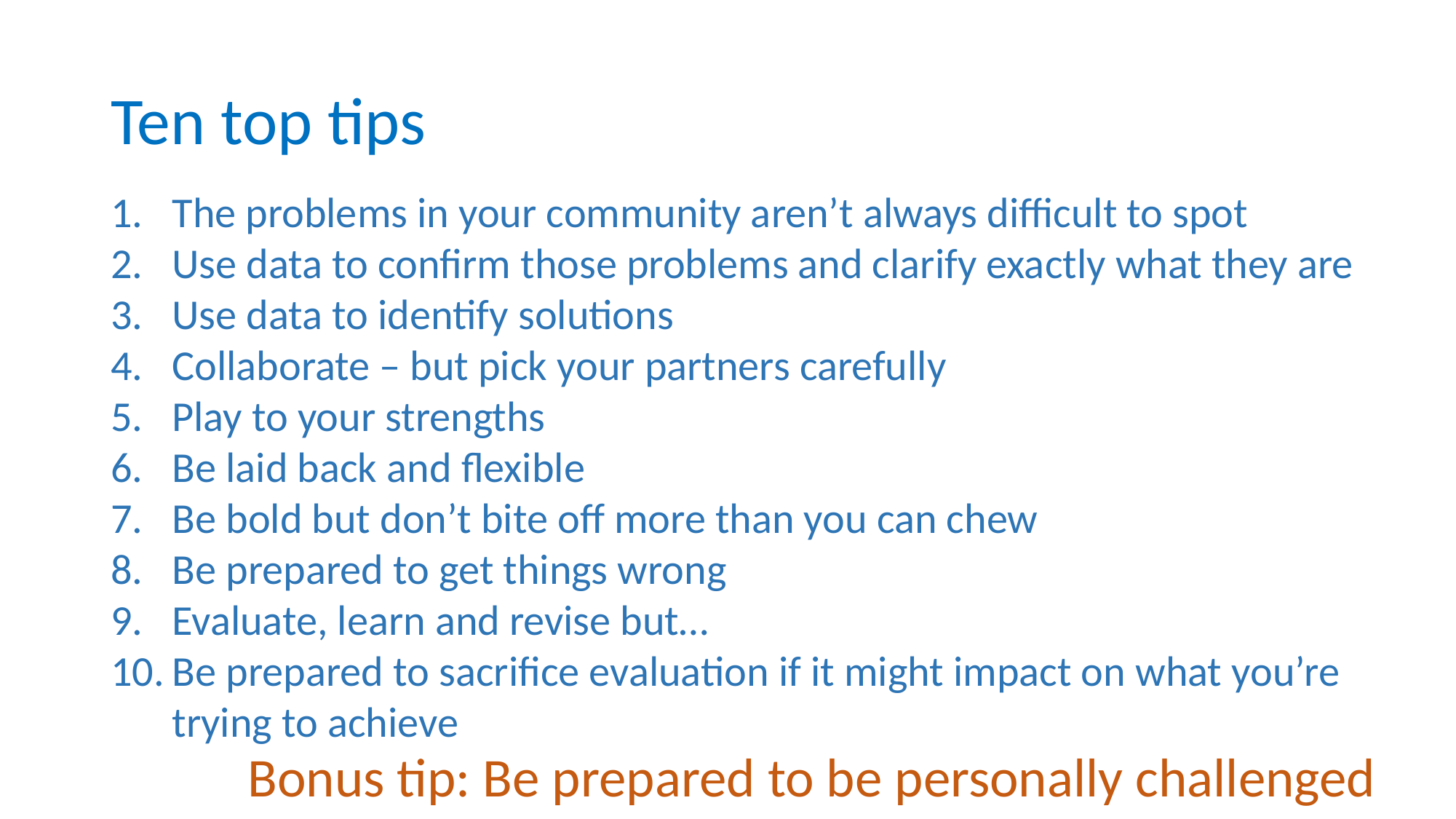

# Ten top tips
The problems in your community aren’t always difficult to spot
Use data to confirm those problems and clarify exactly what they are
Use data to identify solutions
Collaborate – but pick your partners carefully
Play to your strengths
Be laid back and flexible
Be bold but don’t bite off more than you can chew
Be prepared to get things wrong
Evaluate, learn and revise but…
Be prepared to sacrifice evaluation if it might impact on what you’re trying to achieve
Bonus tip: Be prepared to be personally challenged